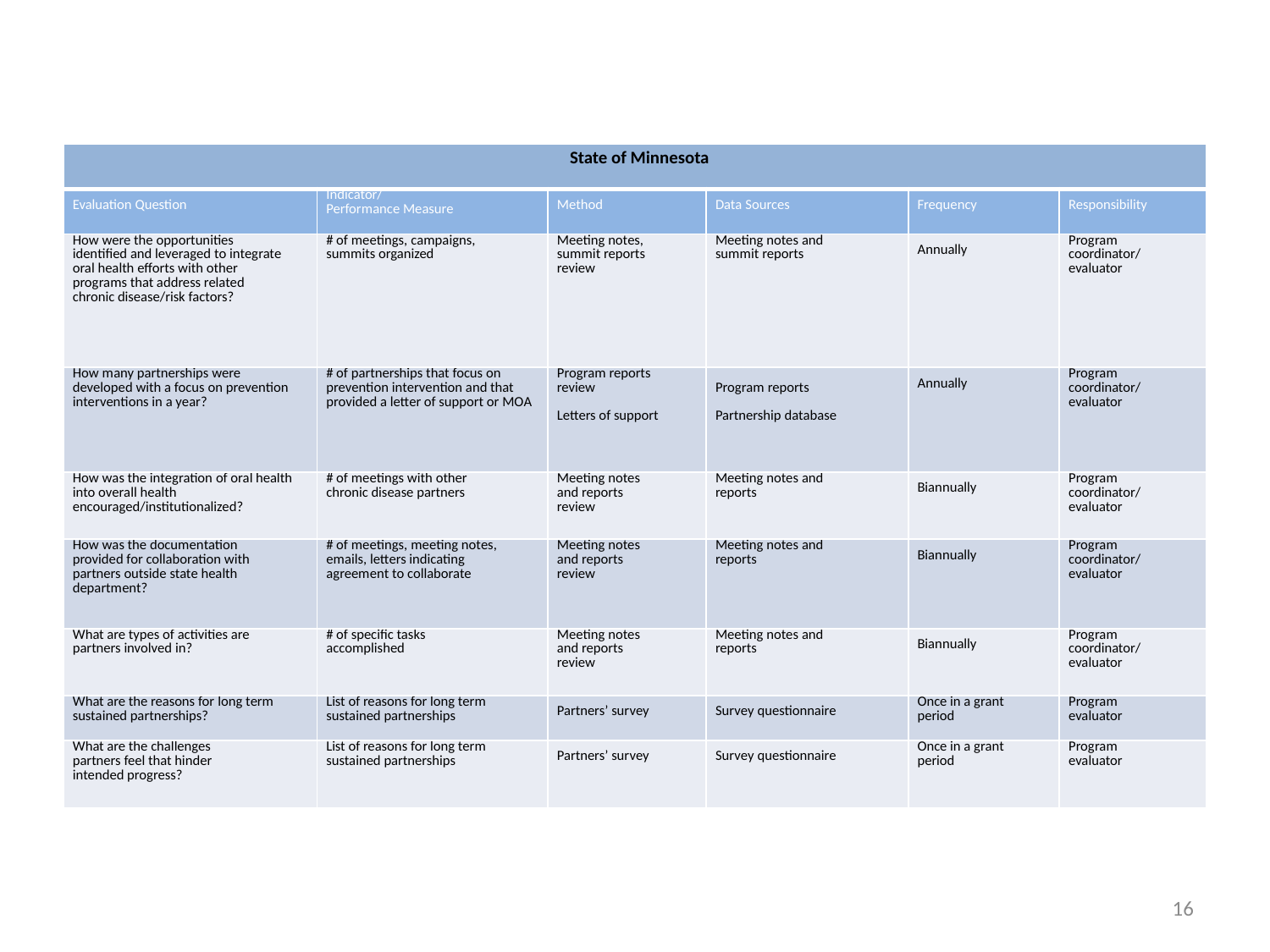

| State of Minnesota |  |  |  |  |  |
| --- | --- | --- | --- | --- | --- |
| Evaluation Question | Indicator/ Performance Measure | Method | Data Sources | Frequency | Responsibility |
| How were the opportunities identified and leveraged to integrate oral health efforts with other programs that address related chronic disease/risk factors? | # of meetings, campaigns, summits organized | Meeting notes, summit reports review | Meeting notes and summit reports | Annually | Program coordinator/ evaluator |
| How many partnerships were developed with a focus on prevention interventions in a year? | # of partnerships that focus on prevention intervention and that provided a letter of support or MOA | Program reports review   Letters of support | Program reports Partnership database | Annually | Program coordinator/ evaluator |
| How was the integration of oral health into overall health encouraged/institutionalized? | # of meetings with other chronic disease partners | Meeting notes and reports review | Meeting notes and reports | Biannually | Program coordinator/ evaluator |
| How was the documentation provided for collaboration with partners outside state health department? | # of meetings, meeting notes, emails, letters indicating agreement to collaborate | Meeting notes and reports review | Meeting notes and reports | Biannually | Program coordinator/ evaluator |
| What are types of activities are partners involved in? | # of specific tasks accomplished | Meeting notes and reports review | Meeting notes and reports | Biannually | Program coordinator/ evaluator |
| What are the reasons for long term sustained partnerships? | List of reasons for long term sustained partnerships | Partners’ survey | Survey questionnaire | Once in a grant period | Program evaluator |
| What are the challenges partners feel that hinder intended progress? | List of reasons for long term sustained partnerships | Partners’ survey | Survey questionnaire | Once in a grant period | Program evaluator |
16